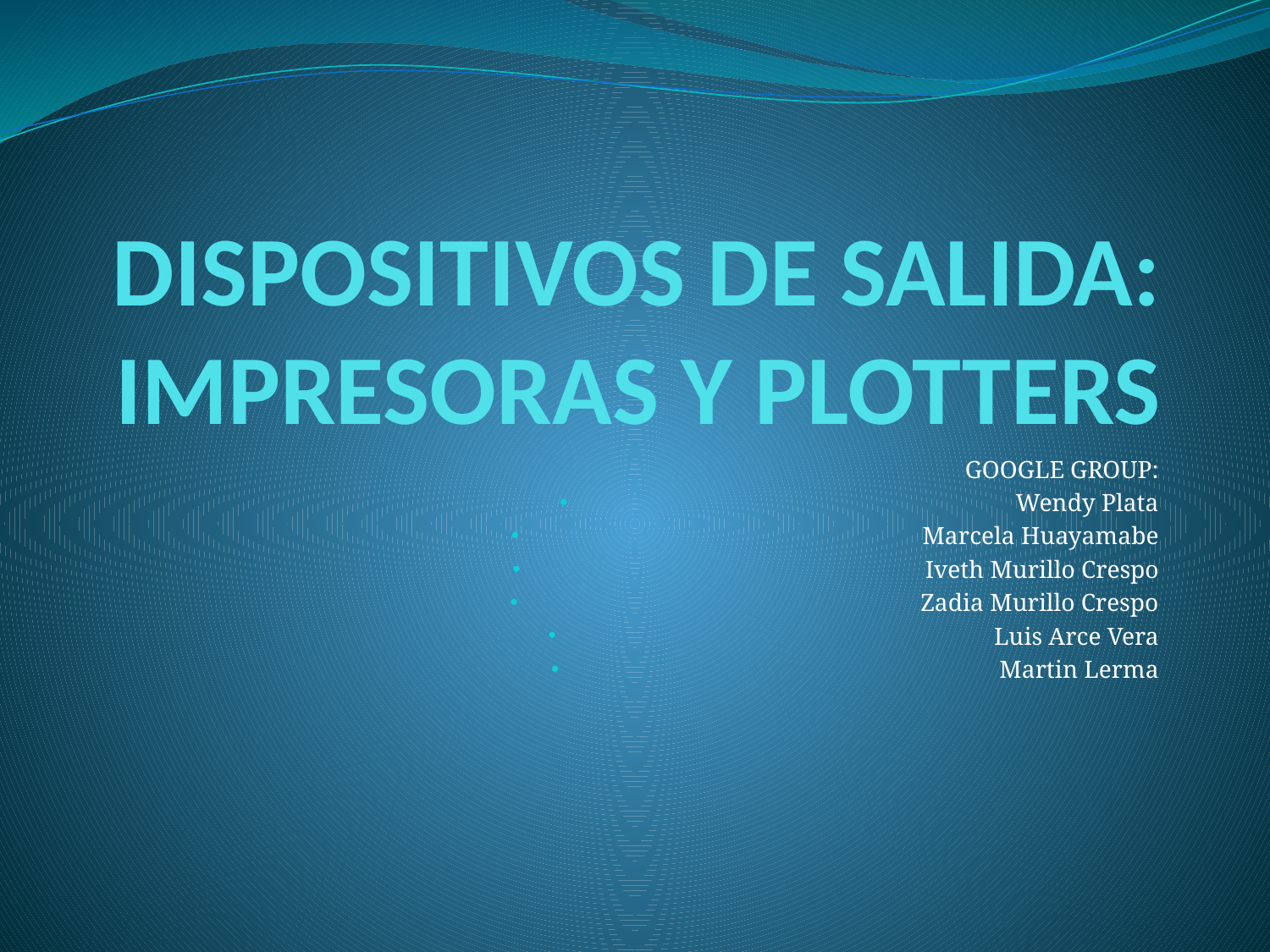

# DISPOSITIVOS DE SALIDA: IMPRESORAS Y PLOTTERS
GOOGLE GROUP:
Wendy Plata
Marcela Huayamabe
Iveth Murillo Crespo
Zadia Murillo Crespo
Luis Arce Vera
Martin Lerma